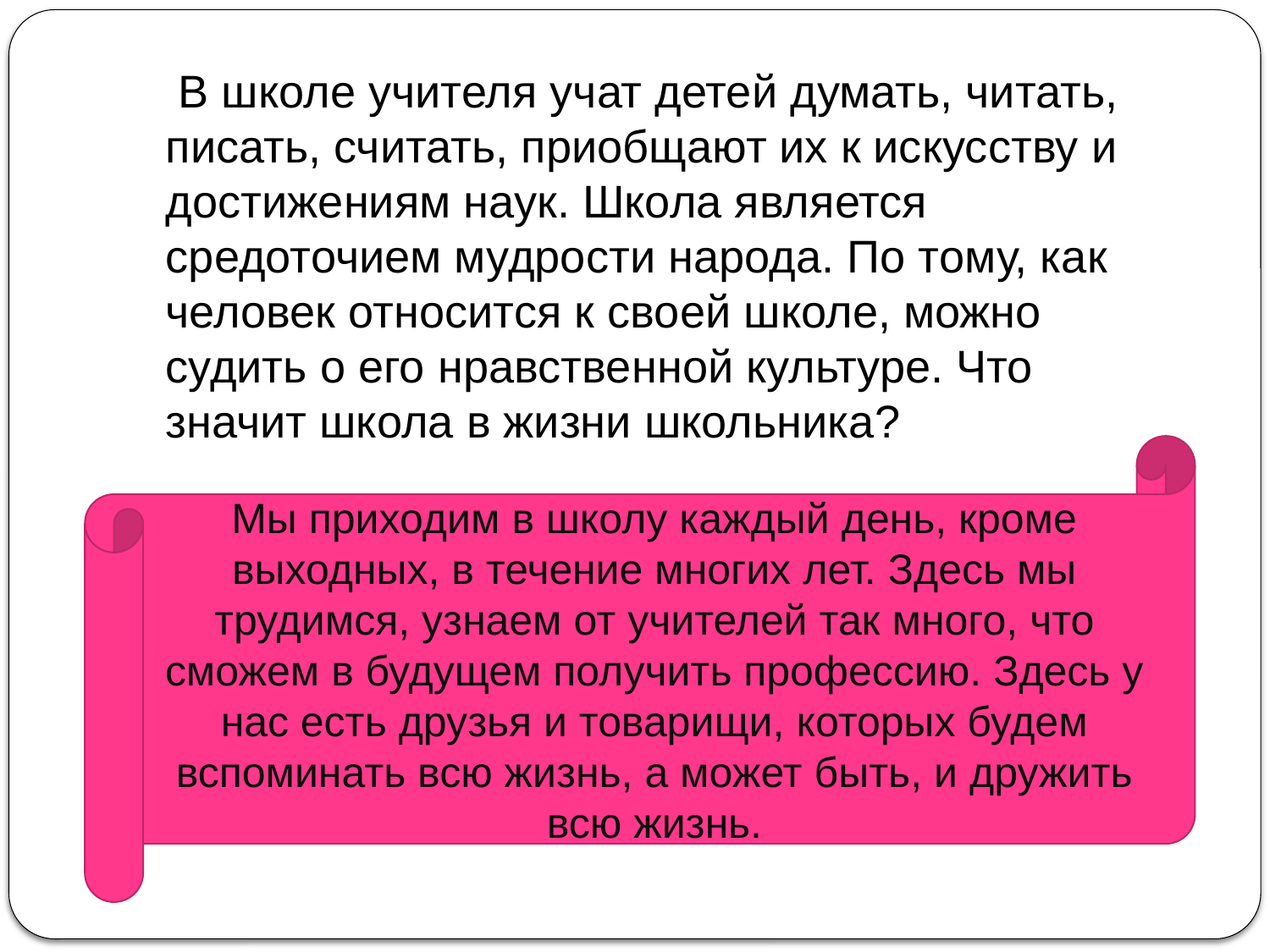

В школе учителя учат детей думать, читать, писать, считать, приобщают их к искусству и достижениям наук. Школа является средоточием мудрости народа. По тому, как человек относится к своей школе, можно судить о его нравственной культуре. Что значит школа в жизни школьника?

Мы приходим в школу каждый день, кроме выходных, в течение многих лет. Здесь мы трудимся, узнаем от учителей так много, что сможем в будущем получить профессию. Здесь у нас есть друзья и товарищи, которых будем вспоминать всю жизнь, а может быть, и дружить всю жизнь.